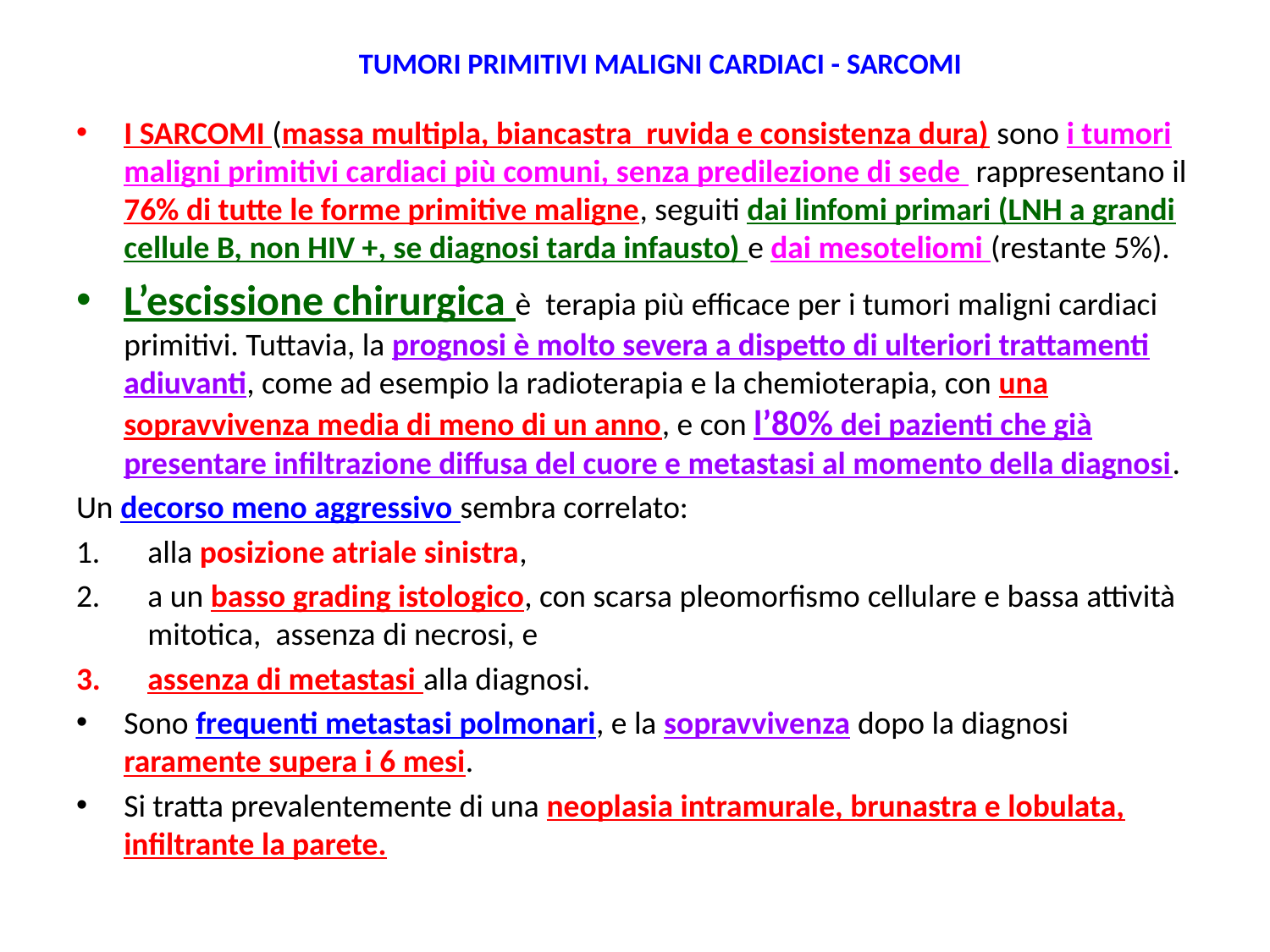

# TUMORI PRIMITIVI MALIGNI CARDIACI - SARCOMI
I SARCOMI (massa multipla, biancastra  ruvida e consistenza dura) sono i tumori maligni primitivi cardiaci più comuni, senza predilezione di sede  rappresentano il 76% di tutte le forme primitive maligne, seguiti dai linfomi primari (LNH a grandi cellule B, non HIV +, se diagnosi tarda infausto) e dai mesoteliomi (restante 5%).
L’escissione chirurgica è  terapia più efficace per i tumori maligni cardiaci primitivi. Tuttavia, la prognosi è molto severa a dispetto di ulteriori trattamenti adiuvanti, come ad esempio la radioterapia e la chemioterapia, con una sopravvivenza media di meno di un anno, e con l’80% dei pazienti che già presentare infiltrazione diffusa del cuore e metastasi al momento della diagnosi.
Un decorso meno aggressivo sembra correlato:
alla posizione atriale sinistra,
a un basso grading istologico, con scarsa pleomorfismo cellulare e bassa attività mitotica,  assenza di necrosi, e
assenza di metastasi alla diagnosi.
Sono frequenti metastasi polmonari, e la sopravvivenza dopo la diagnosi raramente supera i 6 mesi.
Si tratta prevalentemente di una neoplasia intramurale, brunastra e lobulata, infiltrante la parete.